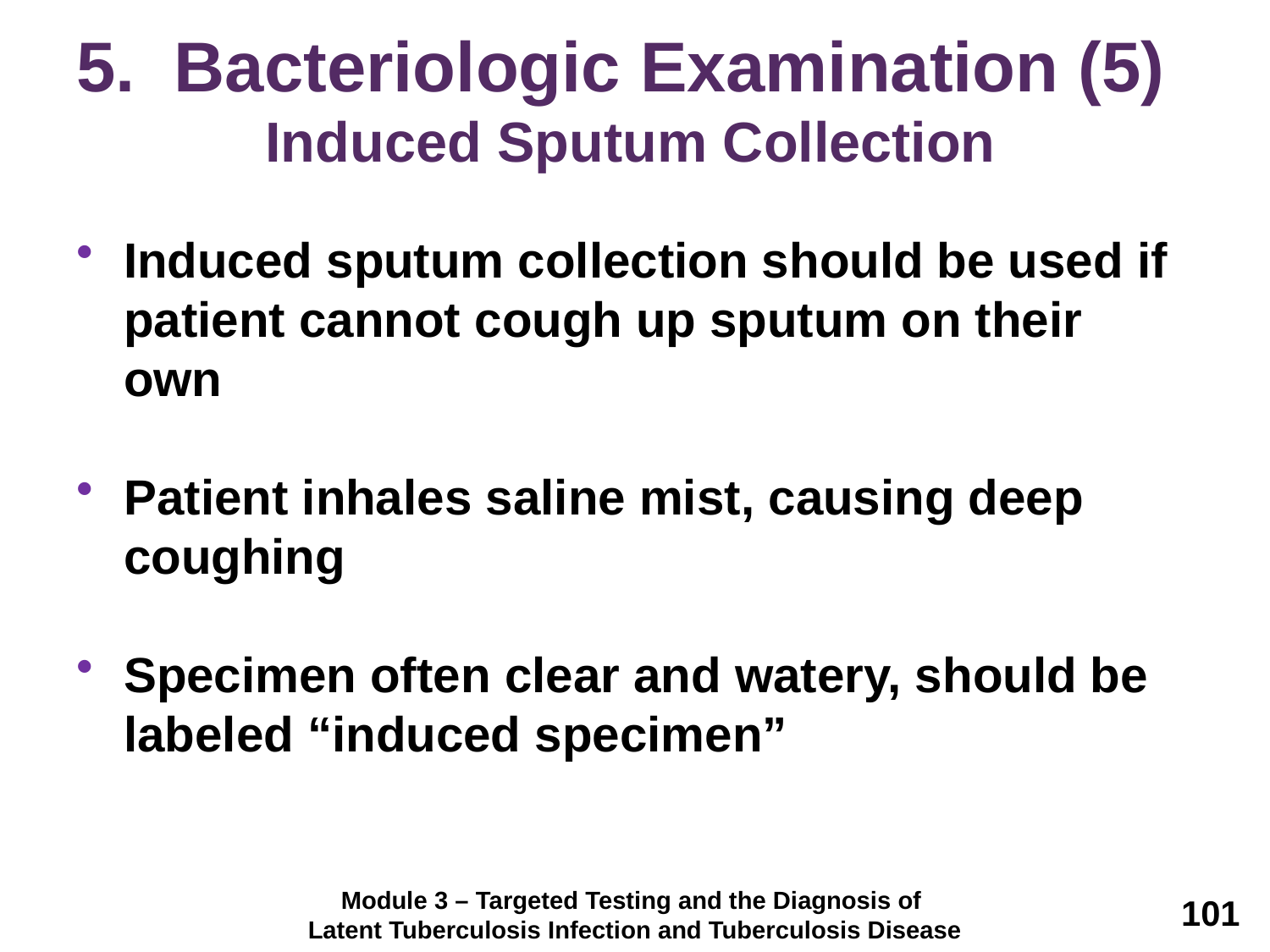

# 5.  Bacteriologic Examination (5) Induced Sputum Collection
Induced sputum collection should be used if patient cannot cough up sputum on their own

Patient inhales saline mist, causing deep coughing

Specimen often clear and watery, should be labeled “induced specimen”

Module 3 – Targeted Testing and the Diagnosis of
Latent Tuberculosis Infection and Tuberculosis Disease
101